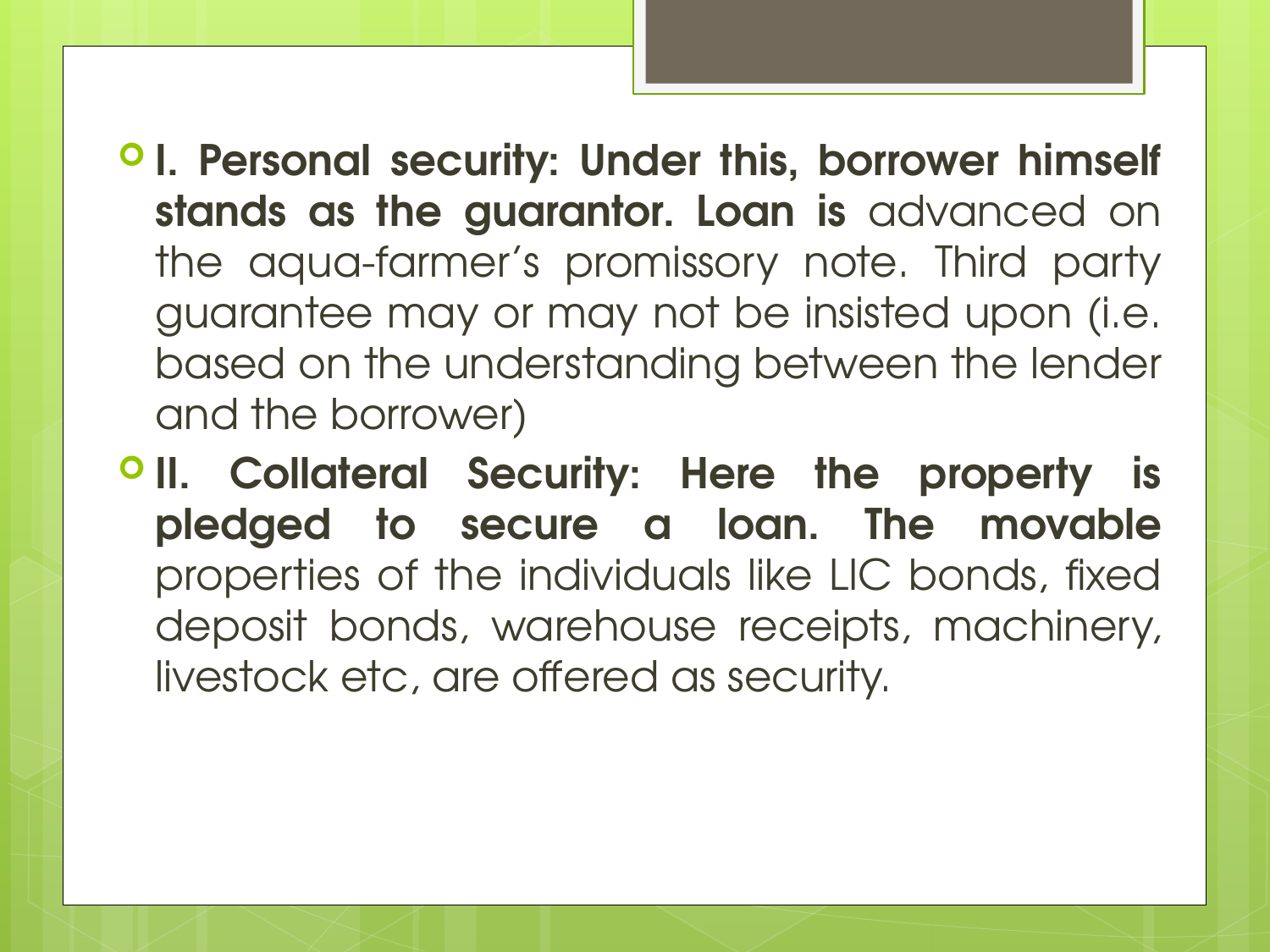

I. Personal security: Under this, borrower himself stands as the guarantor. Loan is advanced on the aqua-farmer’s promissory note. Third party guarantee may or may not be insisted upon (i.e. based on the understanding between the lender and the borrower)
II. Collateral Security: Here the property is pledged to secure a loan. The movable properties of the individuals like LIC bonds, fixed deposit bonds, warehouse receipts, machinery, livestock etc, are offered as security.